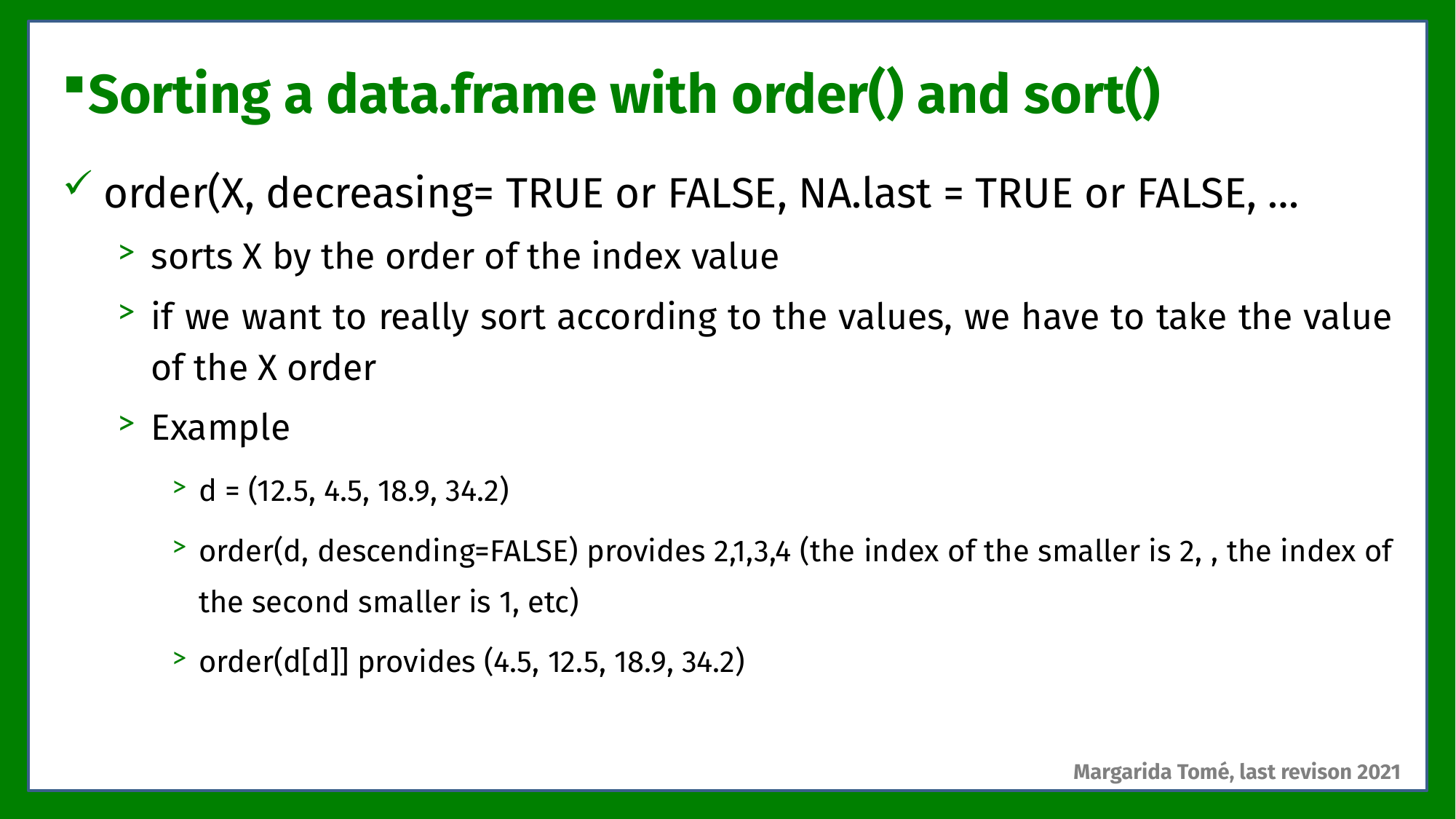

# Sorting a data.frame with order() and sort()
order(X, decreasing= TRUE or FALSE, NA.last = TRUE or FALSE, …
sorts X by the order of the index value
if we want to really sort according to the values, we have to take the value of the X order
Example
d = (12.5, 4.5, 18.9, 34.2)
order(d, descending=FALSE) provides 2,1,3,4 (the index of the smaller is 2, , the index of the second smaller is 1, etc)
order(d[d]] provides (4.5, 12.5, 18.9, 34.2)